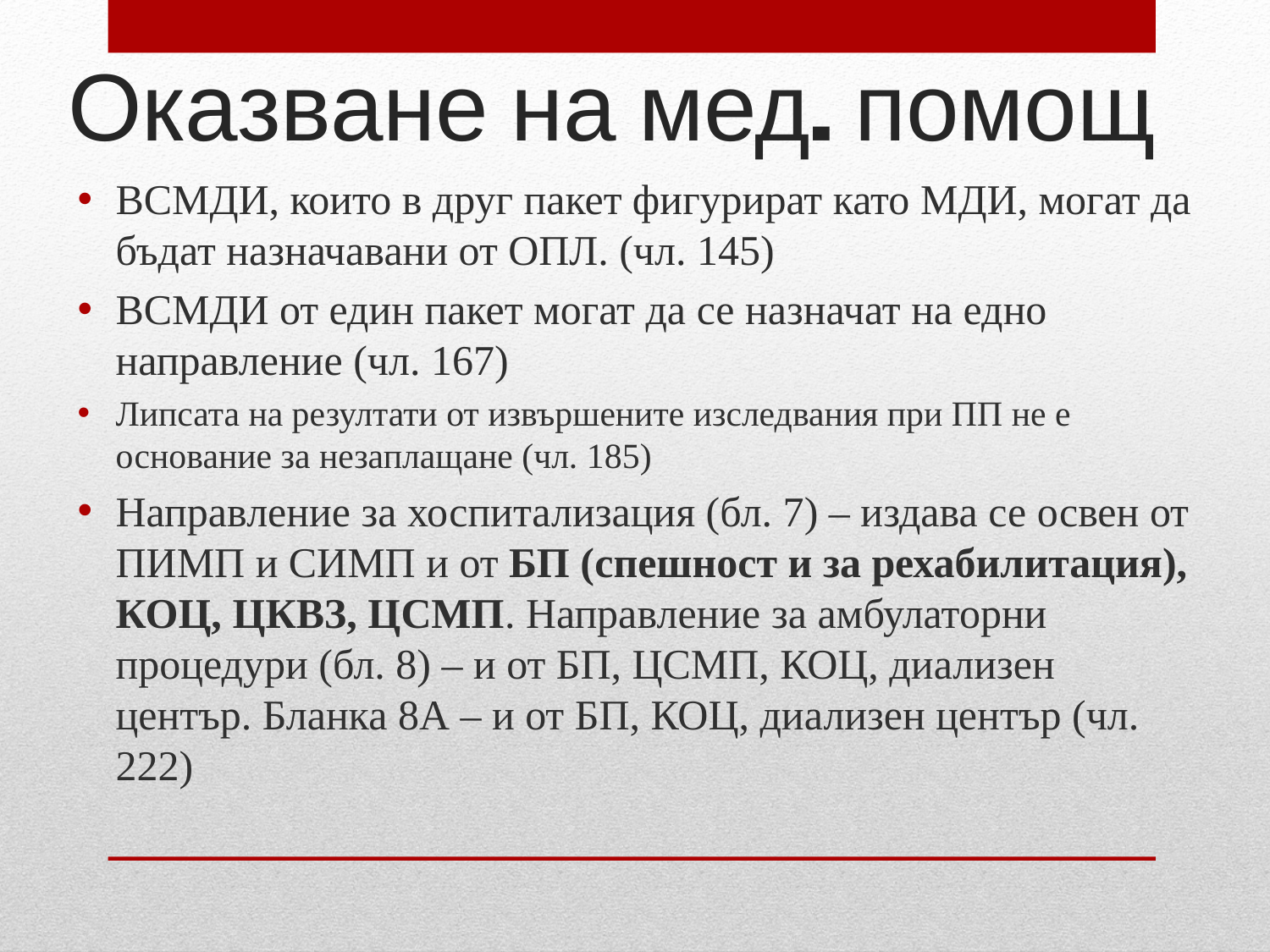

# Оказване на мед. помощ
ВСМДИ, които в друг пакет фигурират като МДИ, могат да бъдат назначавани от ОПЛ. (чл. 145)
ВСМДИ от един пакет могат да се назначат на едно направление (чл. 167)
Липсата на резултати от извършените изследвания при ПП не е основание за незаплащане (чл. 185)
Направление за хоспитализация (бл. 7) – издава се освен от ПИМП и СИМП и от БП (спешност и за рехабилитация), КОЦ, ЦКВЗ, ЦСМП. Направление за амбулаторни процедури (бл. 8) – и от БП, ЦСМП, КОЦ, диализен център. Бланка 8А – и от БП, КОЦ, диализен център (чл. 222)